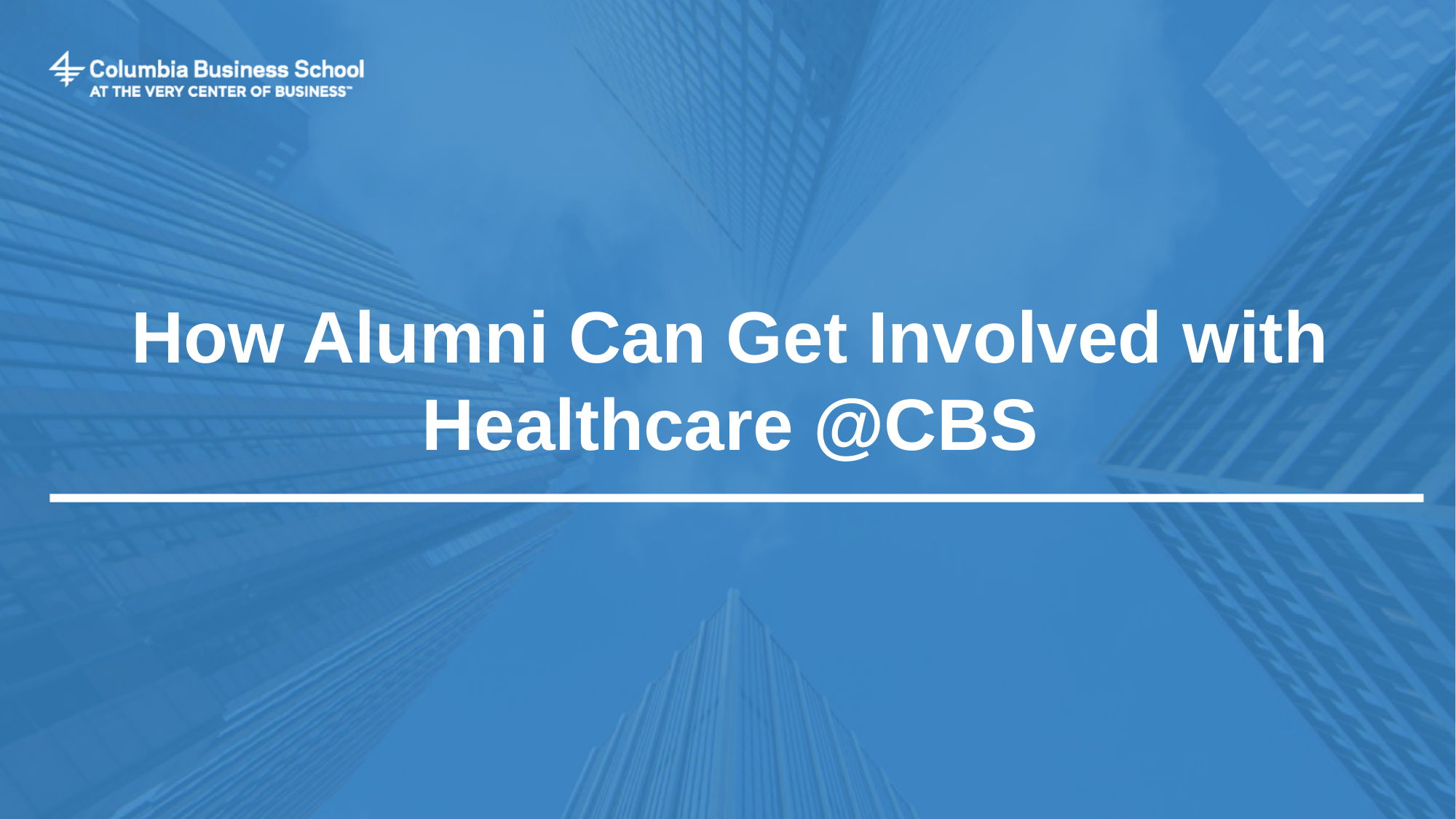

How Alumni Can Get Involved with
Healthcare @CBS